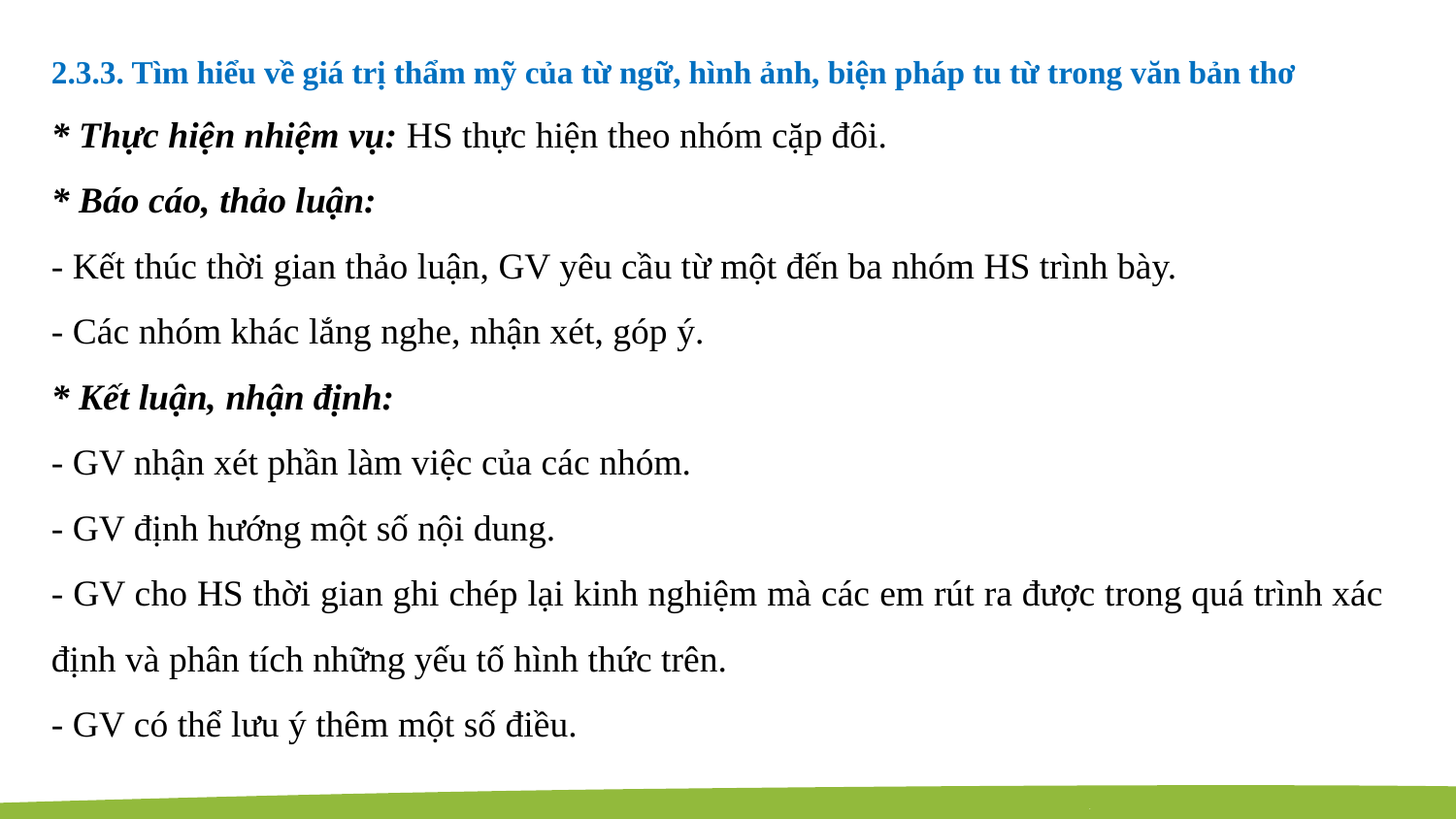

2.3.3. Tìm hiểu về giá trị thẩm mỹ của từ ngữ, hình ảnh, biện pháp tu từ trong văn bản thơ
* Thực hiện nhiệm vụ: HS thực hiện theo nhóm cặp đôi.
* Báo cáo, thảo luận:
- Kết thúc thời gian thảo luận, GV yêu cầu từ một đến ba nhóm HS trình bày.
- Các nhóm khác lắng nghe, nhận xét, góp ý.
* Kết luận, nhận định:
- GV nhận xét phần làm việc của các nhóm.
- GV định hướng một số nội dung.
- GV cho HS thời gian ghi chép lại kinh nghiệm mà các em rút ra được trong quá trình xác định và phân tích những yếu tố hình thức trên.
- GV có thể lưu ý thêm một số điều.